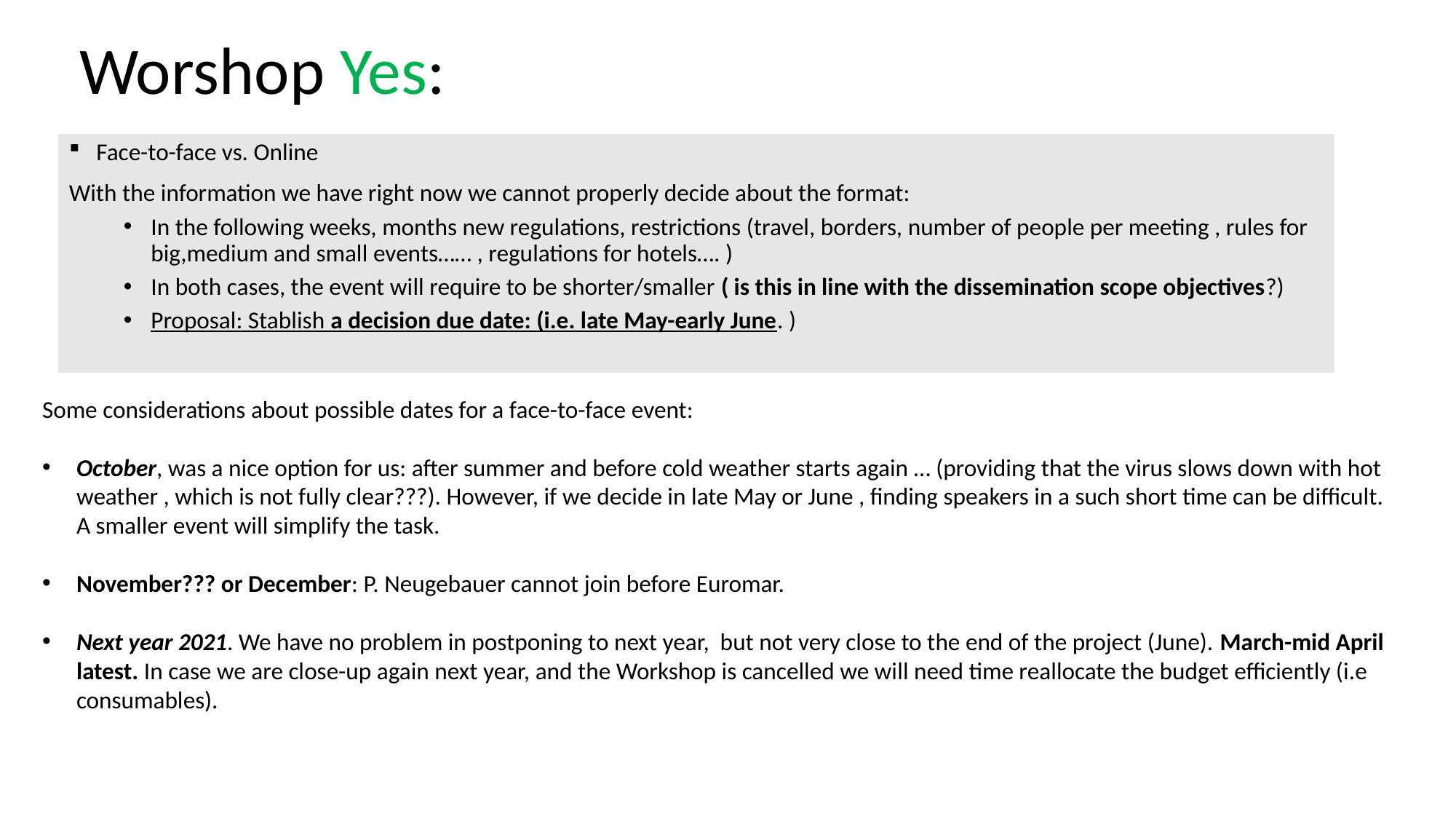

# Worshop Yes:
Face-to-face vs. Online
With the information we have right now we cannot properly decide about the format:
In the following weeks, months new regulations, restrictions (travel, borders, number of people per meeting , rules for big,medium and small events…… , regulations for hotels…. )
In both cases, the event will require to be shorter/smaller ( is this in line with the dissemination scope objectives?)
Proposal: Stablish a decision due date: (i.e. late May-early June. )
Some considerations about possible dates for a face-to-face event:

October, was a nice option for us: after summer and before cold weather starts again … (providing that the virus slows down with hot weather , which is not fully clear???). However, if we decide in late May or June , finding speakers in a such short time can be difficult. A smaller event will simplify the task.

November??? or December: P. Neugebauer cannot join before Euromar.

Next year 2021. We have no problem in postponing to next year,  but not very close to the end of the project (June). March-mid April latest. In case we are close-up again next year, and the Workshop is cancelled we will need time reallocate the budget efficiently (i.e consumables).